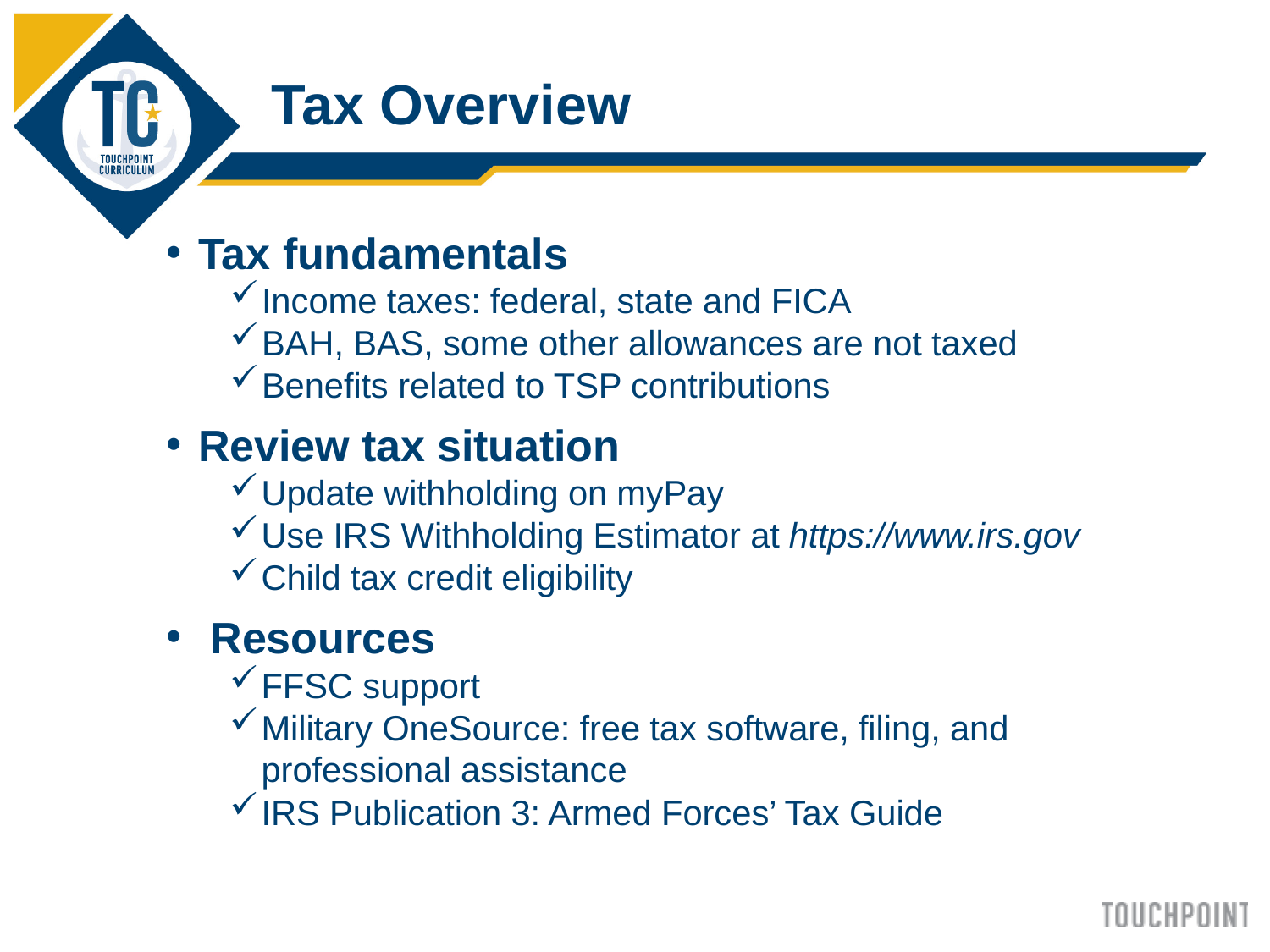

Tax Overview
Tax fundamentals
Income taxes: federal, state and FICA
BAH, BAS, some other allowances are not taxed
Benefits related to TSP contributions
Review tax situation
Update withholding on myPay
Use IRS Withholding Estimator at https://www.irs.gov
Child tax credit eligibility
 Resources
FFSC support
Military OneSource: free tax software, filing, and professional assistance
IRS Publication 3: Armed Forces’ Tax Guide